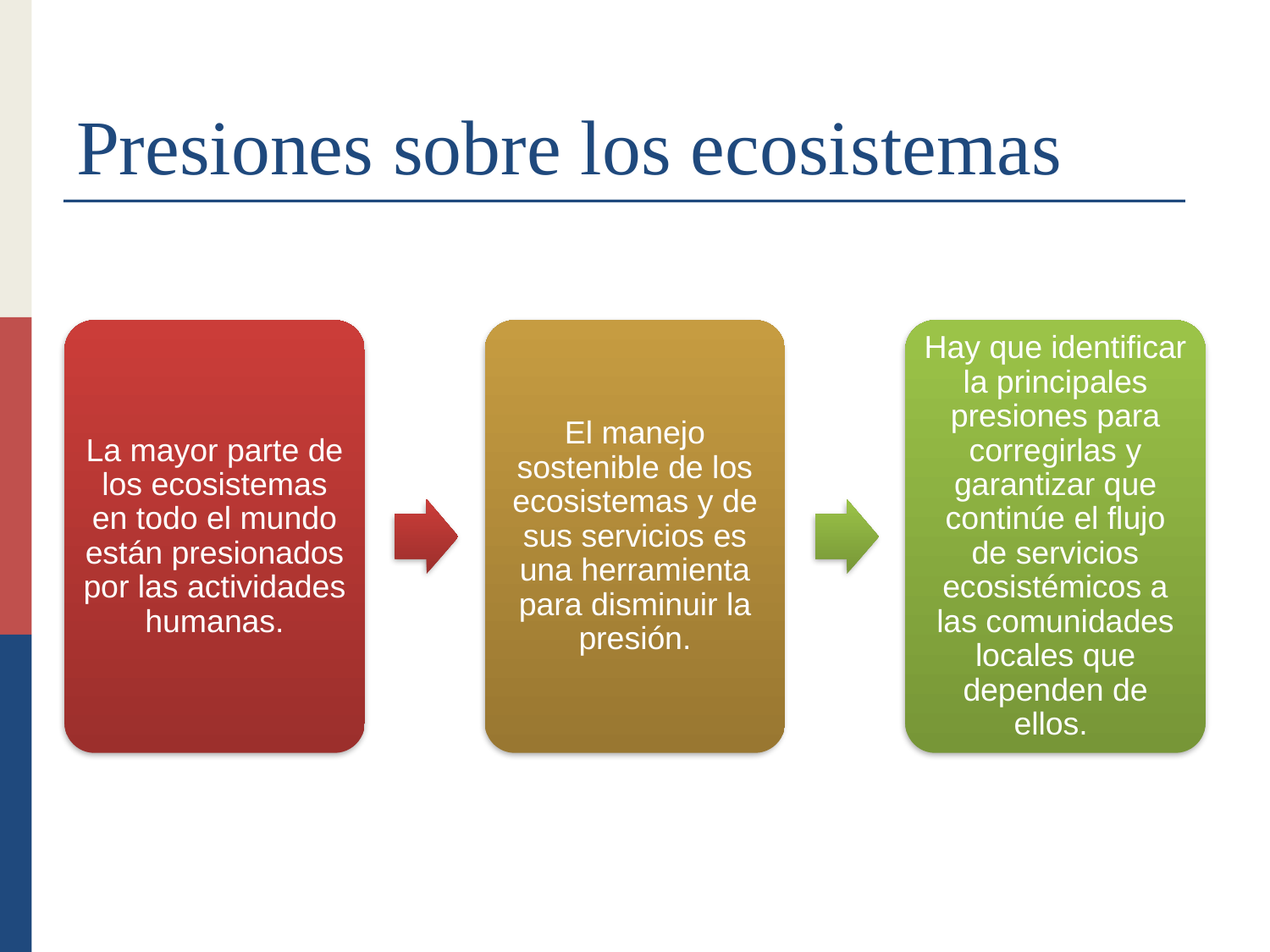

# Presiones sobre los ecosistemas
La mayor parte de los ecosistemas en todo el mundo están presionados por las actividades humanas.

El manejo sostenible de los ecosistemas y de sus servicios es una herramienta para disminuir la presión.

Hay que identificar la principales presiones para corregirlas y garantizar que continúe el flujo de servicios ecosistémicos a las comunidades locales que dependen de ellos.